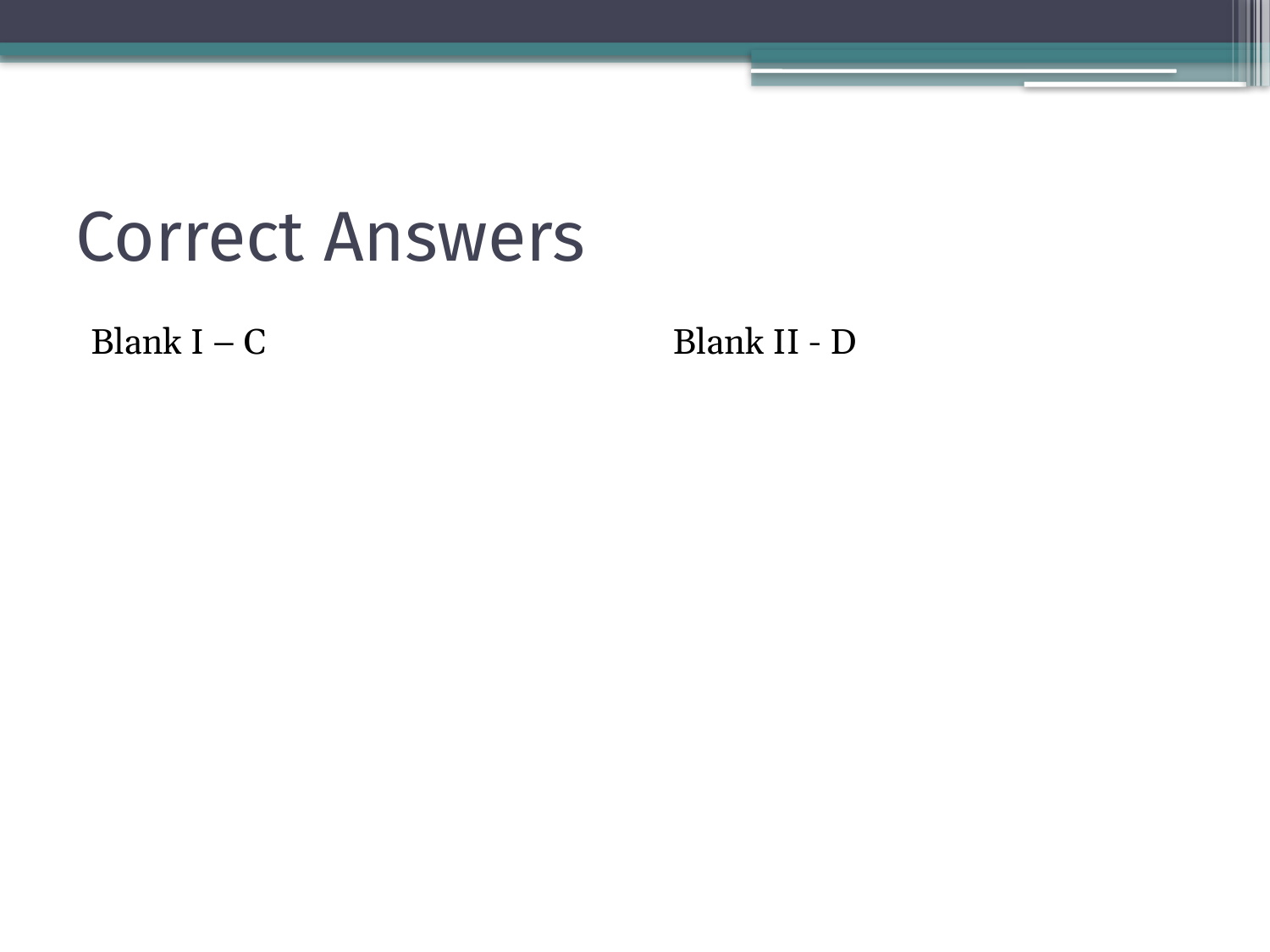

# Correct Answers
Blank I – C
Blank II - D